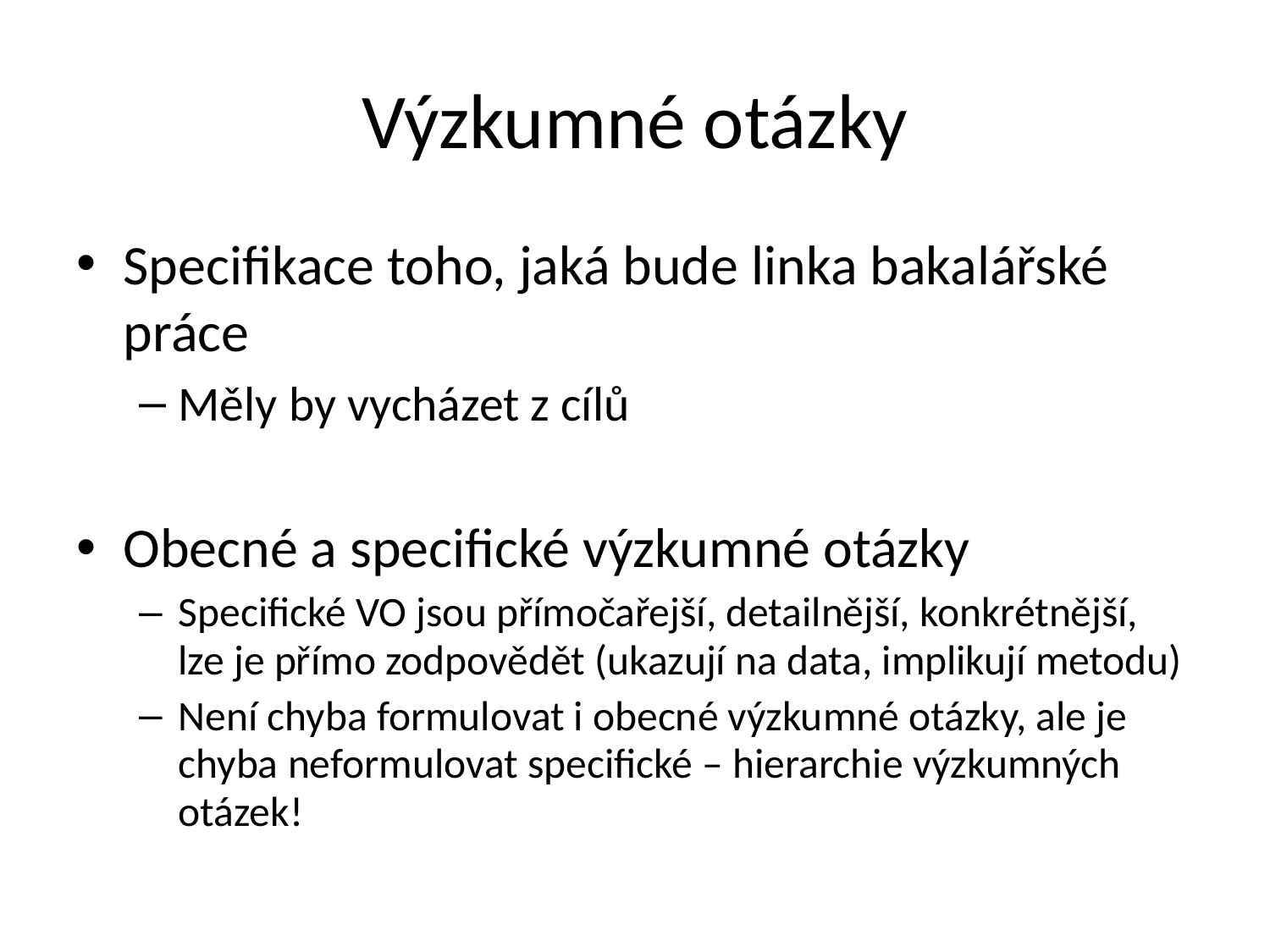

# Výzkumné otázky
Specifikace toho, jaká bude linka bakalářské práce
Měly by vycházet z cílů

Obecné a specifické výzkumné otázky
Specifické VO jsou přímočařejší, detailnější, konkrétnější, lze je přímo zodpovědět (ukazují na data, implikují metodu)
Není chyba formulovat i obecné výzkumné otázky, ale je chyba neformulovat specifické – hierarchie výzkumných otázek!